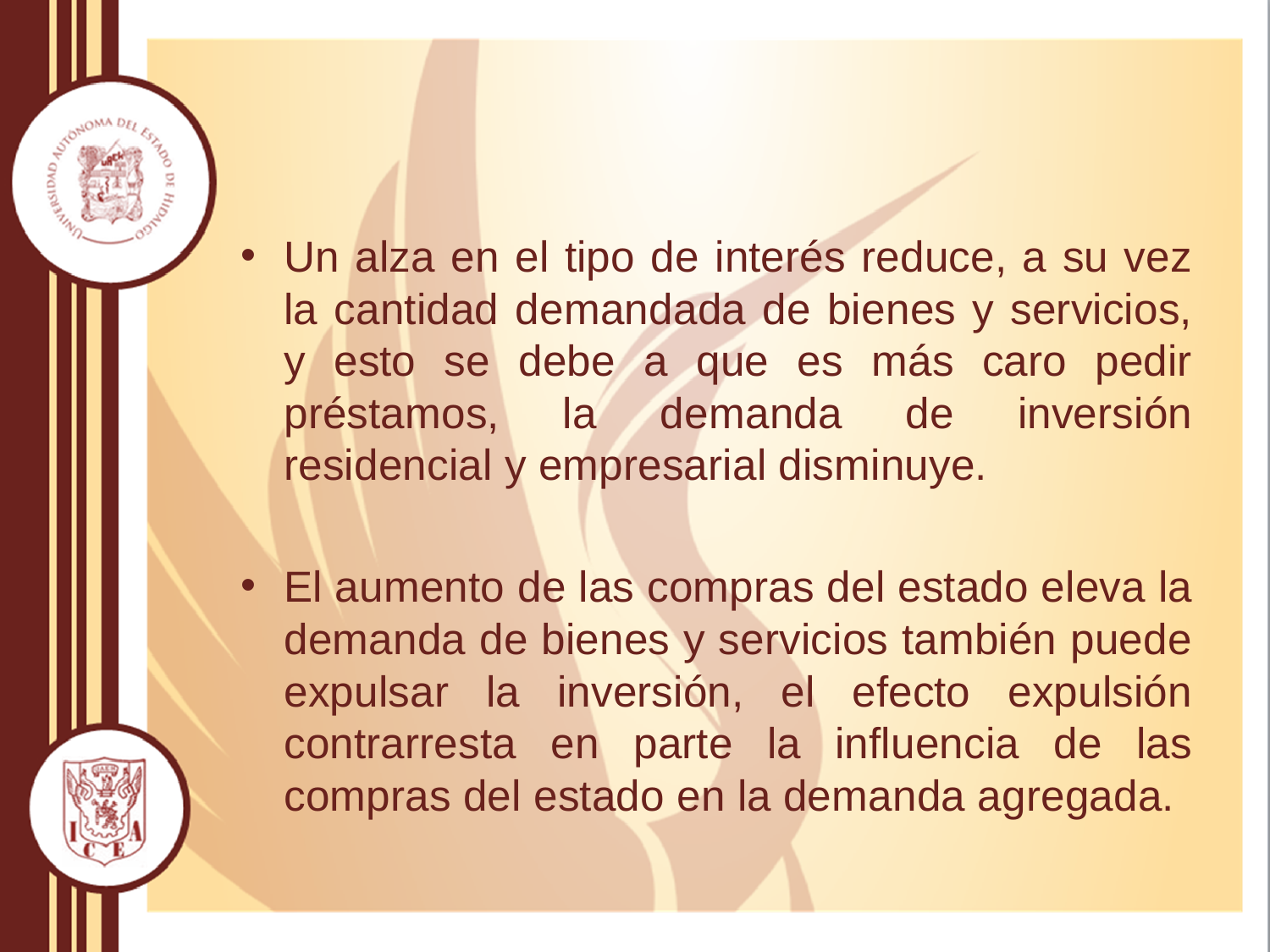

Un alza en el tipo de interés reduce, a su vez la cantidad demandada de bienes y servicios, y esto se debe a que es más caro pedir préstamos, la demanda de inversión residencial y empresarial disminuye.

El aumento de las compras del estado eleva la demanda de bienes y servicios también puede expulsar la inversión, el efecto expulsión contrarresta en parte la influencia de las compras del estado en la demanda agregada.